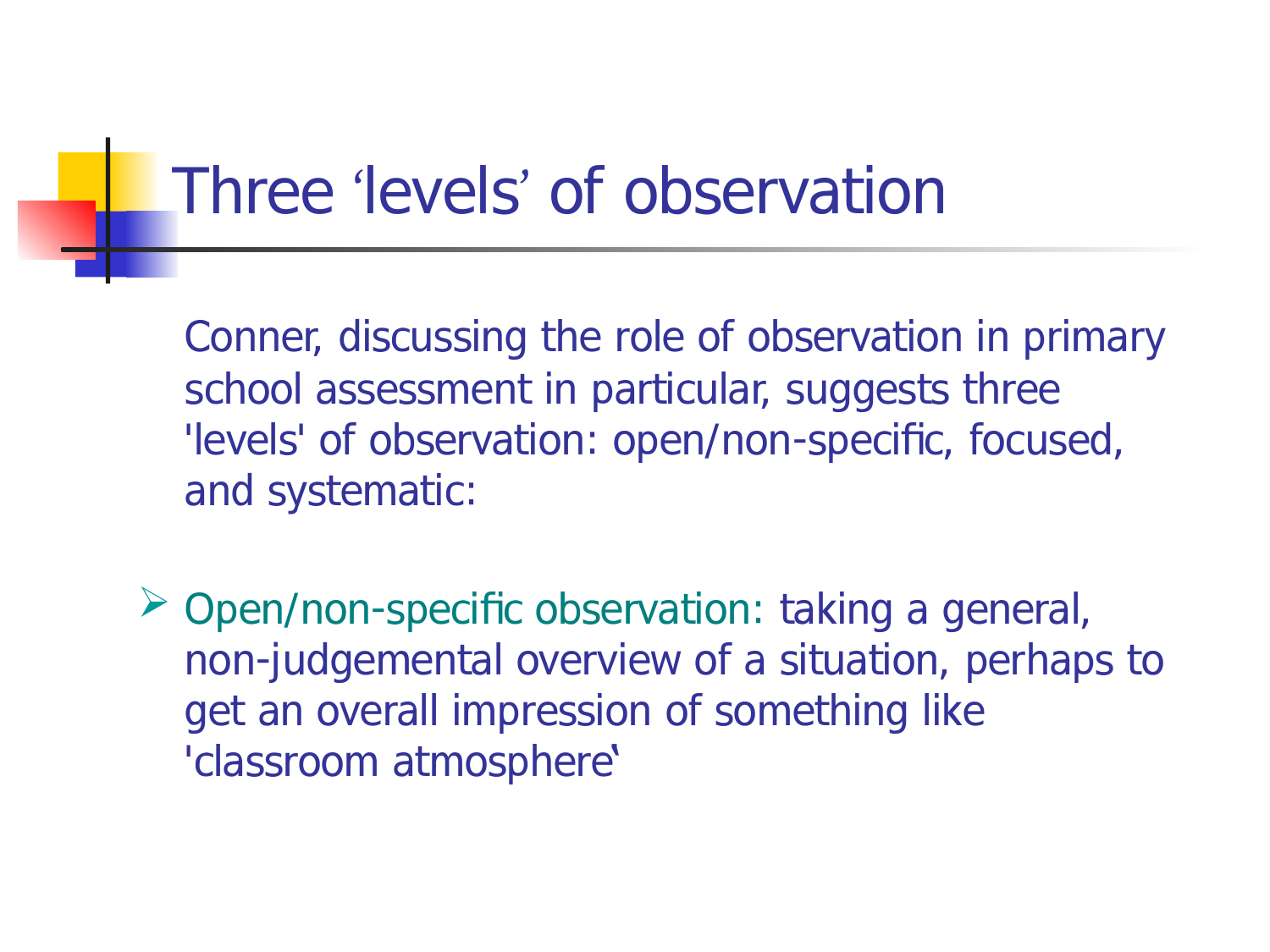

# Three ‘levels’ of observation
	Conner, discussing the role of observation in primary school assessment in particular, suggests three 'levels' of observation: open/non-specific, focused, and systematic:

Open/non-specific observation: taking a general, non-judgemental overview of a situation, perhaps to get an overall impression of something like 'classroom atmosphere‘